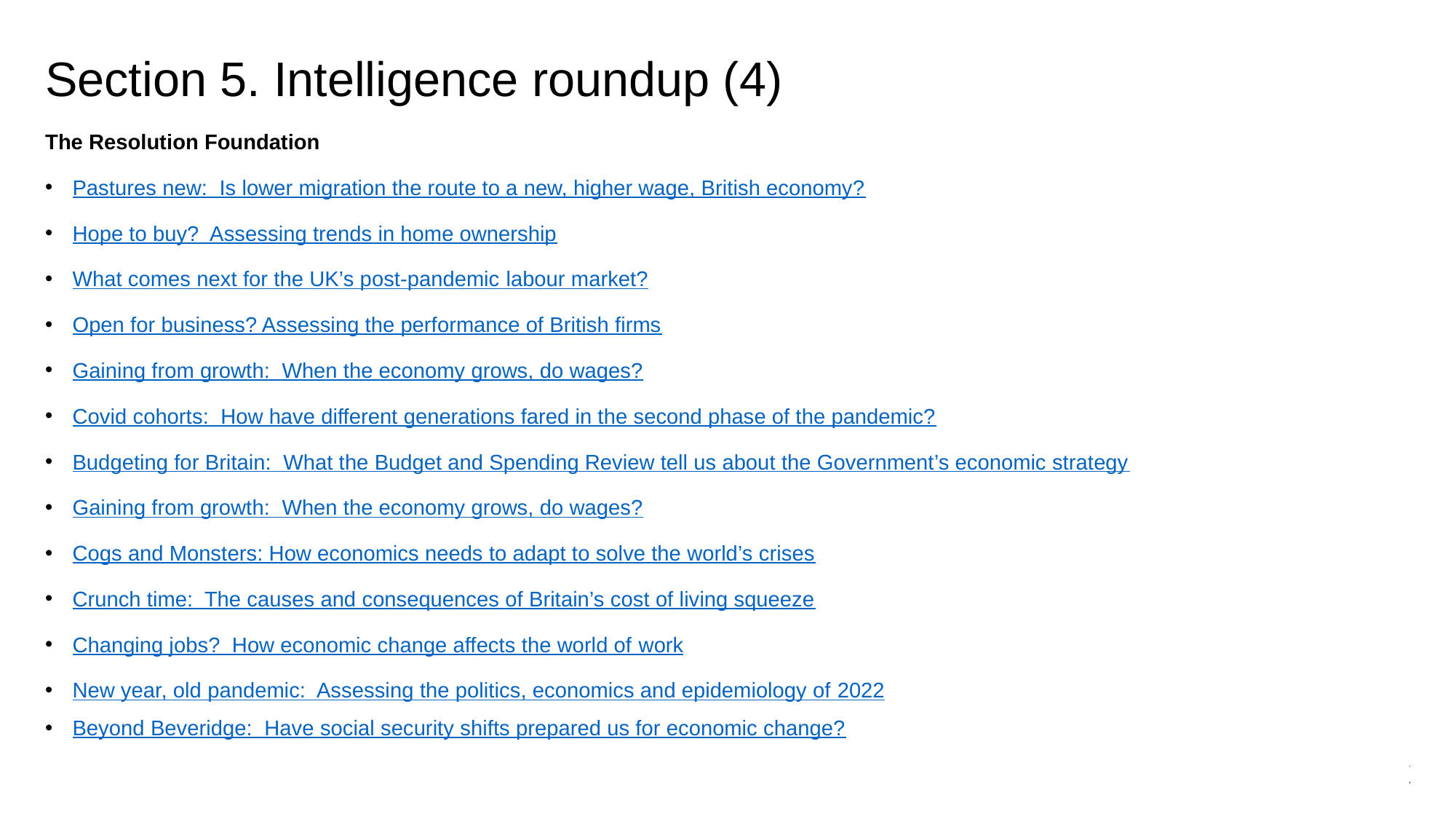

# Section 5. Intelligence roundup (4)
The Resolution Foundation
Pastures new:  Is lower migration the route to a new, higher wage, British economy?
Hope to buy?  Assessing trends in home ownership
What comes next for the UK’s post-pandemic labour market?
Open for business? Assessing the performance of British firms
Gaining from growth:  When the economy grows, do wages?
Covid cohorts:  How have different generations fared in the second phase of the pandemic?
Budgeting for Britain:  What the Budget and Spending Review tell us about the Government’s economic strategy
Gaining from growth:  When the economy grows, do wages?
Cogs and Monsters: How economics needs to adapt to solve the world’s crises
Crunch time:  The causes and consequences of Britain’s cost of living squeeze
Changing jobs?  How economic change affects the world of work
New year, old pandemic:  Assessing the politics, economics and epidemiology of 2022
Beyond Beveridge:  Have social security shifts prepared us for economic change?